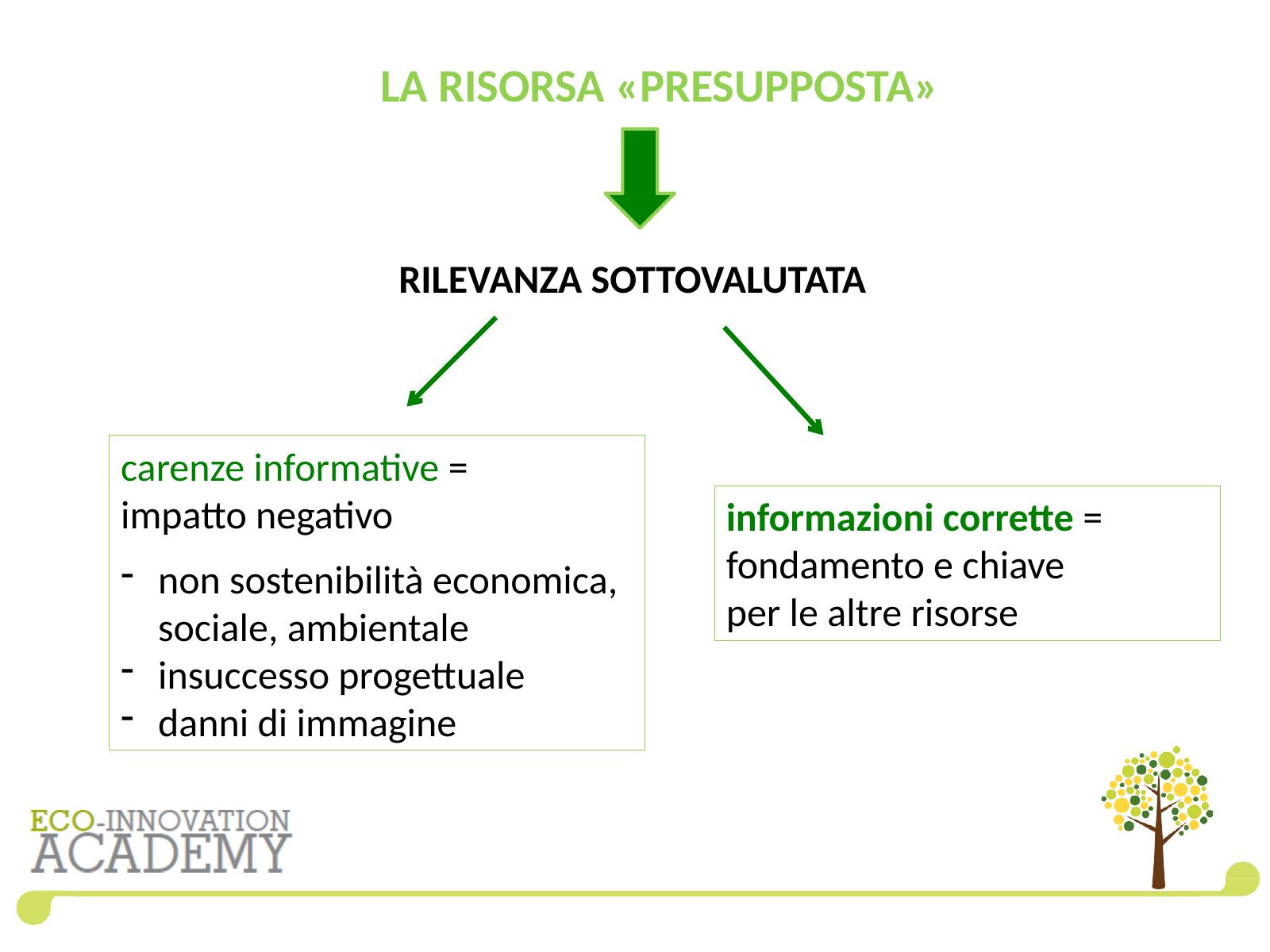

LA RISORSA «PRESUPPOSTA»

RILEVANZA SOTTOVALUTATA
carenze informative =
impatto negativo

non sostenibilità economica, sociale, ambientale
insuccesso progettuale
danni di immagine
informazioni corrette = fondamento e chiave
per le altre risorse